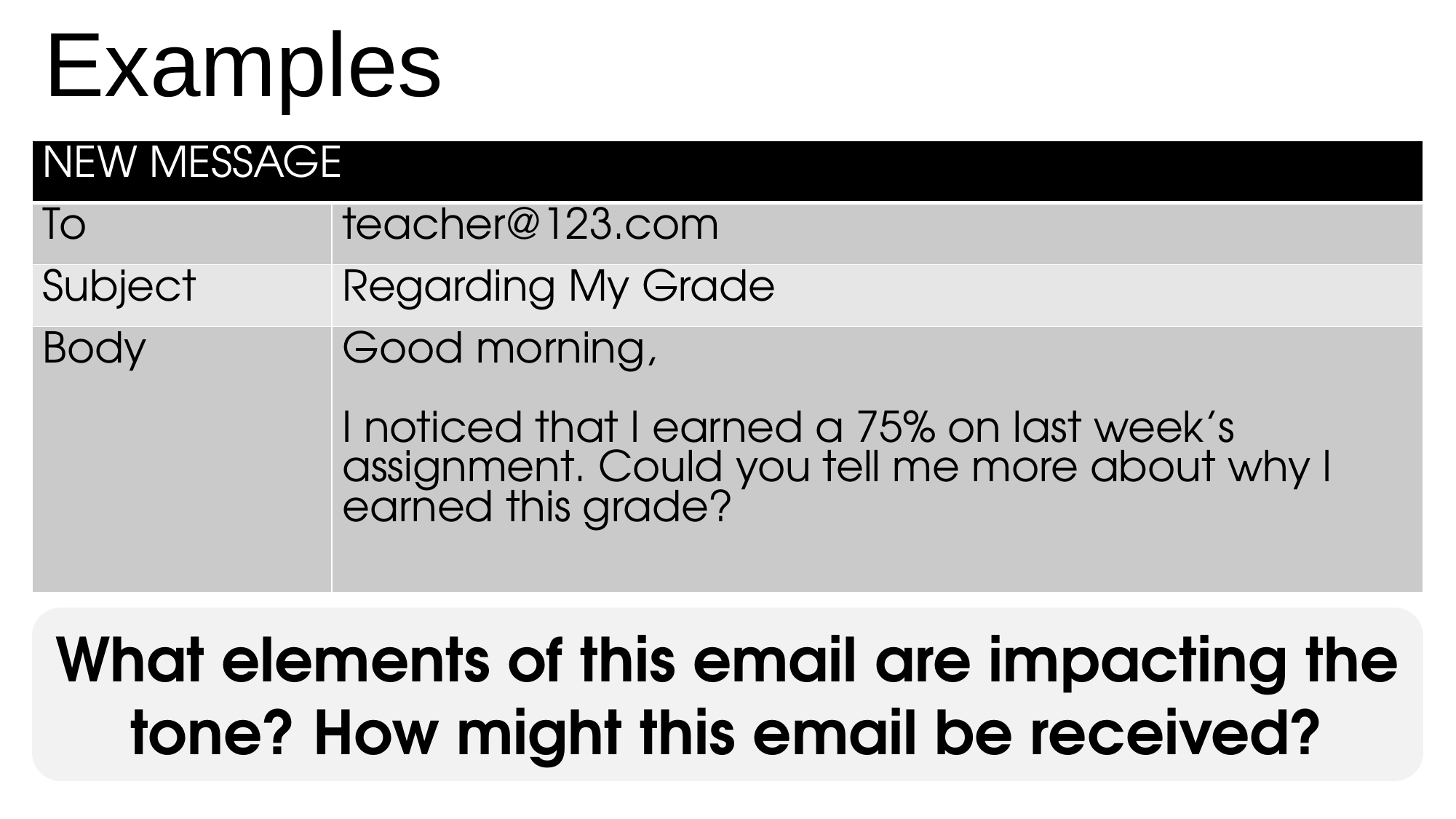

Examples
| NEW MESSAGE |  |
| --- | --- |
| To | teacher@123.com |
| Subject | Regarding My Grade |
| Body | Good morning, I noticed that I earned a 75% on last week’s assignment. Could you tell me more about why I earned this grade? |
What elements of this email are impacting the tone? How might this email be received?